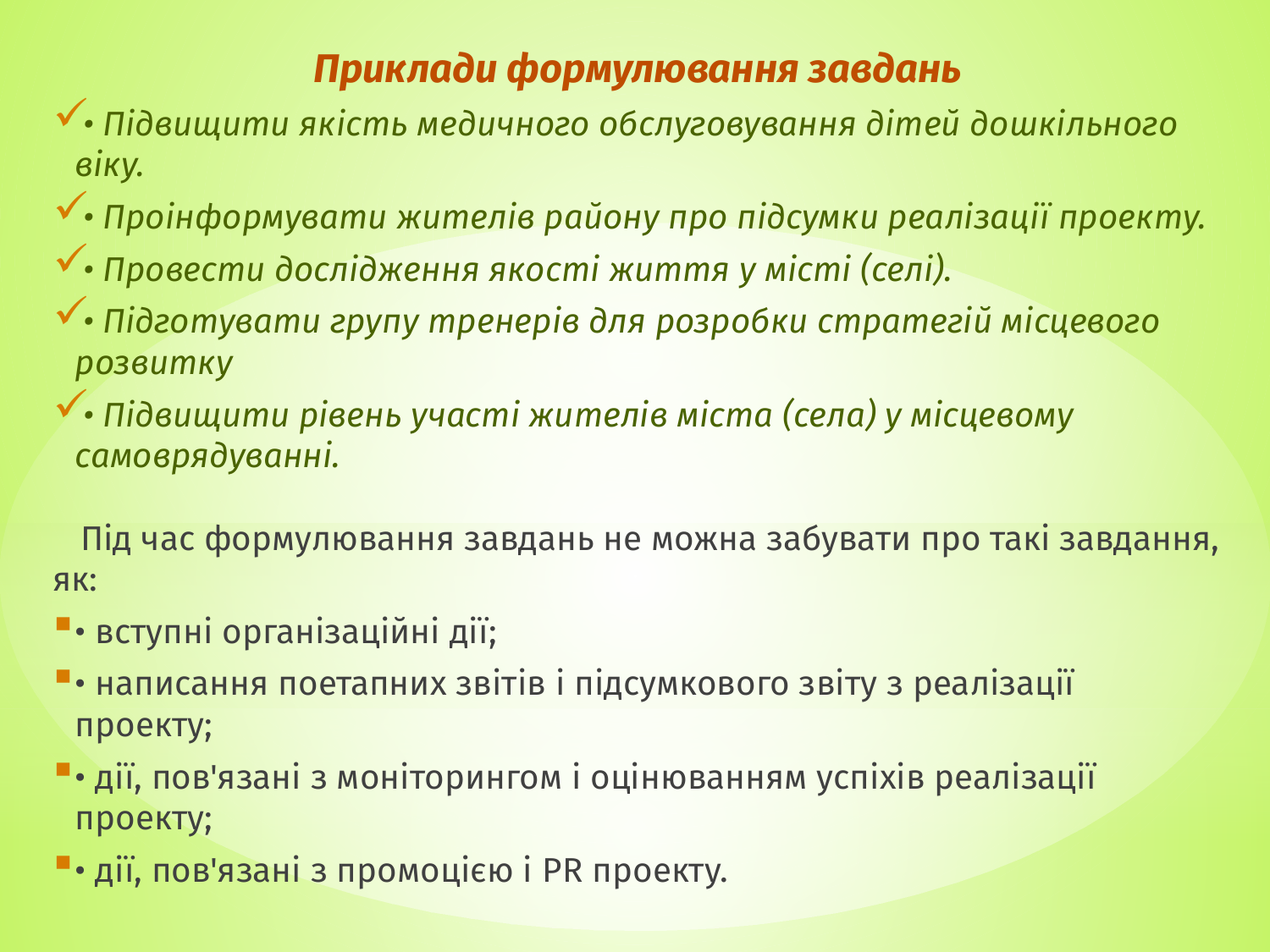

Приклади формулювання завдань
• Підвищити якість медичного обслуговування дітей дошкільного віку.
• Проінформувати жителів району про підсумки реалізації проекту.
• Провести дослідження якості життя у місті (селі).
• Підготувати групу тренерів для розробки стратегій місцевого розвитку
• Підвищити рівень участі жителів міста (села) у місцевому самоврядуванні.

   Під час формулювання завдань не можна забувати про такі завдання, як:
• вступні організаційні дії;
• написання поетапних звітів і підсумкового звіту з реалізації проекту;
• дії, пов'язані з моніторингом і оцінюванням успіхів реалізації проекту;
• дії, пов'язані з промоцією і PR проекту.